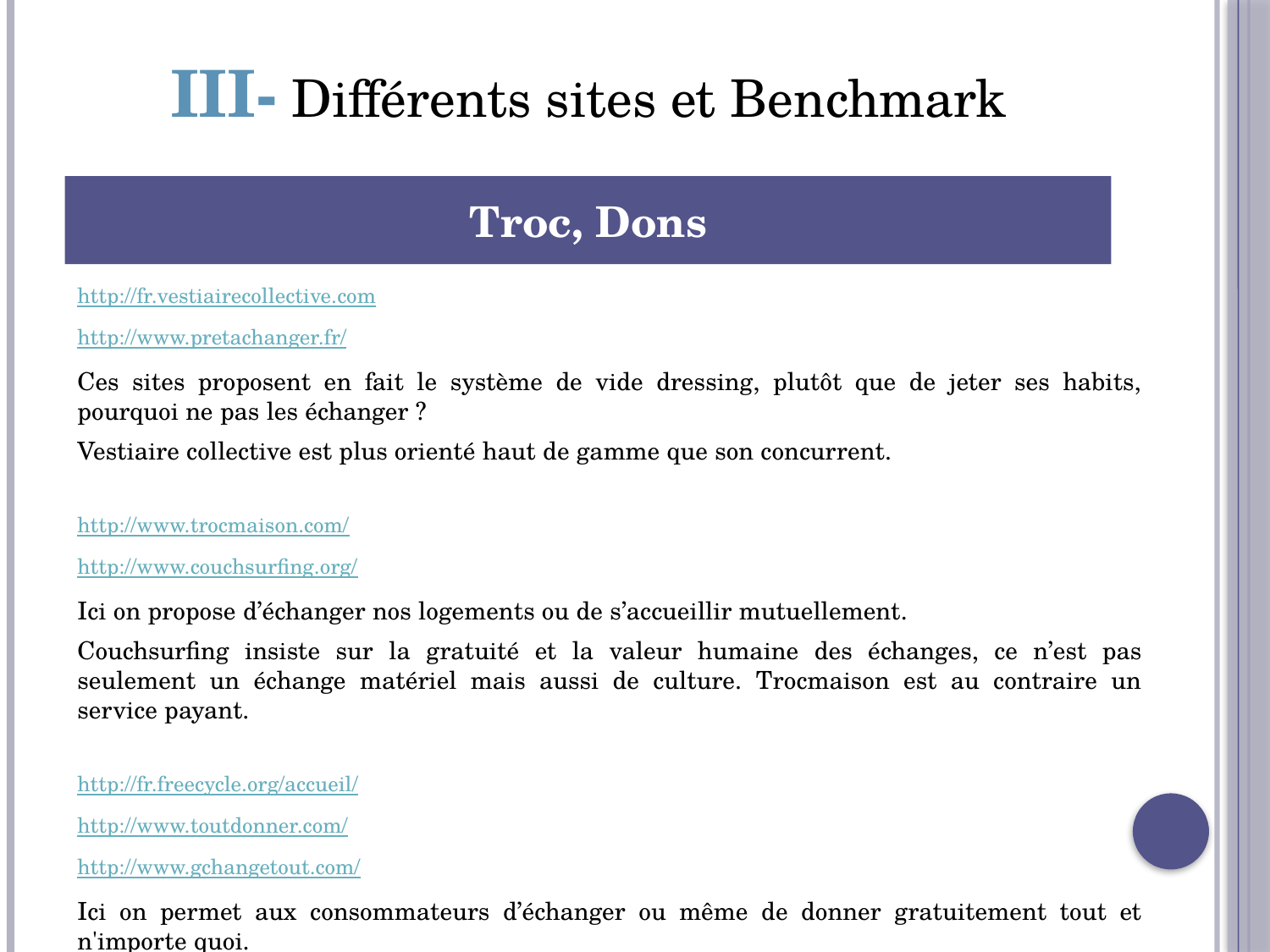

# III- Différents sites et Benchmark
Troc, Dons
http://fr.vestiairecollective.com
http://www.pretachanger.fr/
Ces sites proposent en fait le système de vide dressing, plutôt que de jeter ses habits, pourquoi ne pas les échanger ?
Vestiaire collective est plus orienté haut de gamme que son concurrent.

http://www.trocmaison.com/
http://www.couchsurfing.org/
Ici on propose d’échanger nos logements ou de s’accueillir mutuellement.
Couchsurfing insiste sur la gratuité et la valeur humaine des échanges, ce n’est pas seulement un échange matériel mais aussi de culture. Trocmaison est au contraire un service payant.

http://fr.freecycle.org/accueil/
http://www.toutdonner.com/
http://www.gchangetout.com/
Ici on permet aux consommateurs d’échanger ou même de donner gratuitement tout et n'importe quoi.